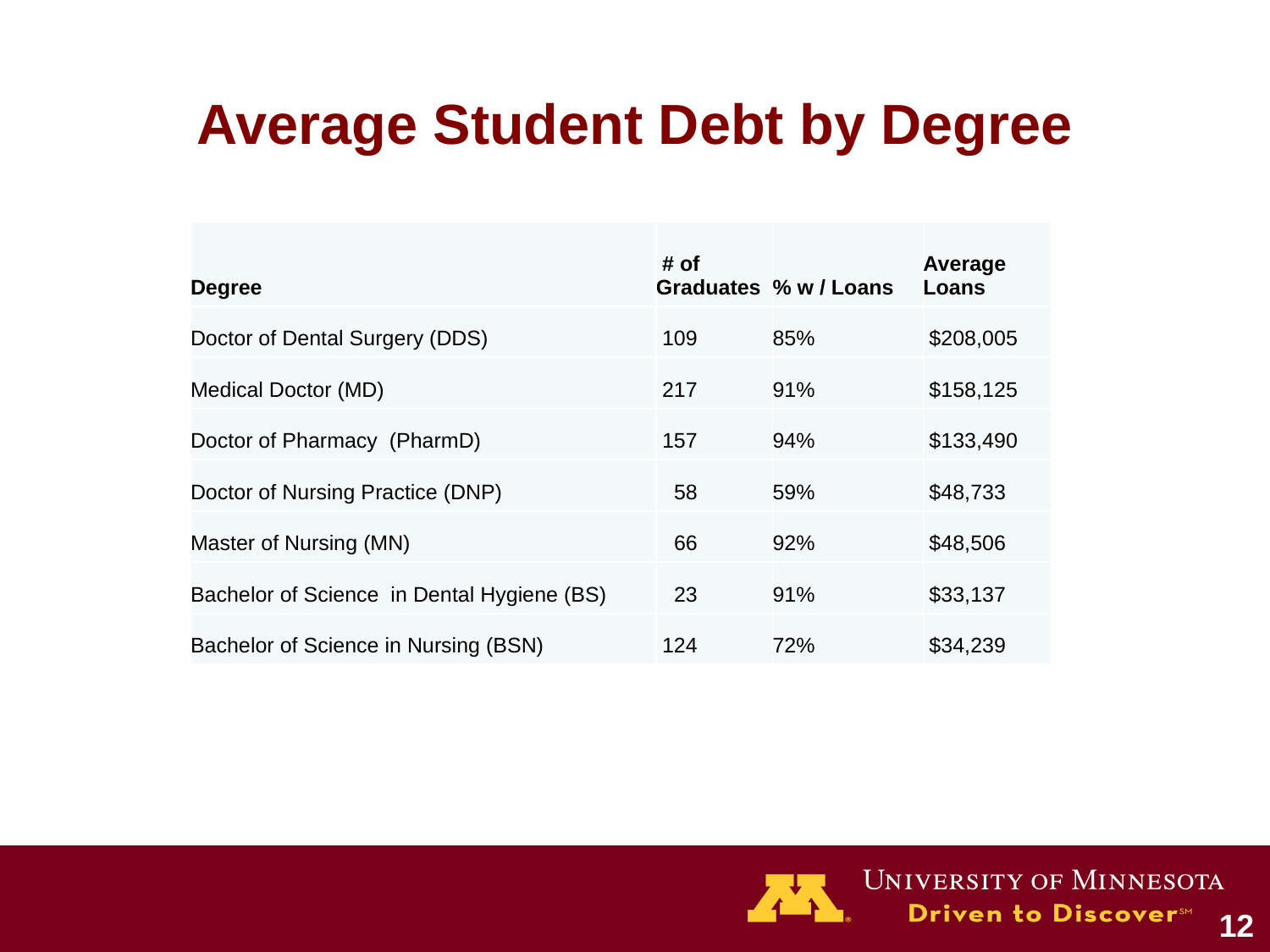

# Average Student Debt by Degree
| Degree | # of Graduates | % w / Loans | Average Loans |
| --- | --- | --- | --- |
| Doctor of Dental Surgery (DDS) | 109 | 85% | $208,005 |
| Medical Doctor (MD) | 217 | 91% | $158,125 |
| Doctor of Pharmacy (PharmD) | 157 | 94% | $133,490 |
| Doctor of Nursing Practice (DNP) | 58 | 59% | $48,733 |
| Master of Nursing (MN) | 66 | 92% | $48,506 |
| Bachelor of Science in Dental Hygiene (BS) | 23 | 91% | $33,137 |
| Bachelor of Science in Nursing (BSN) | 124 | 72% | $34,239 |
12